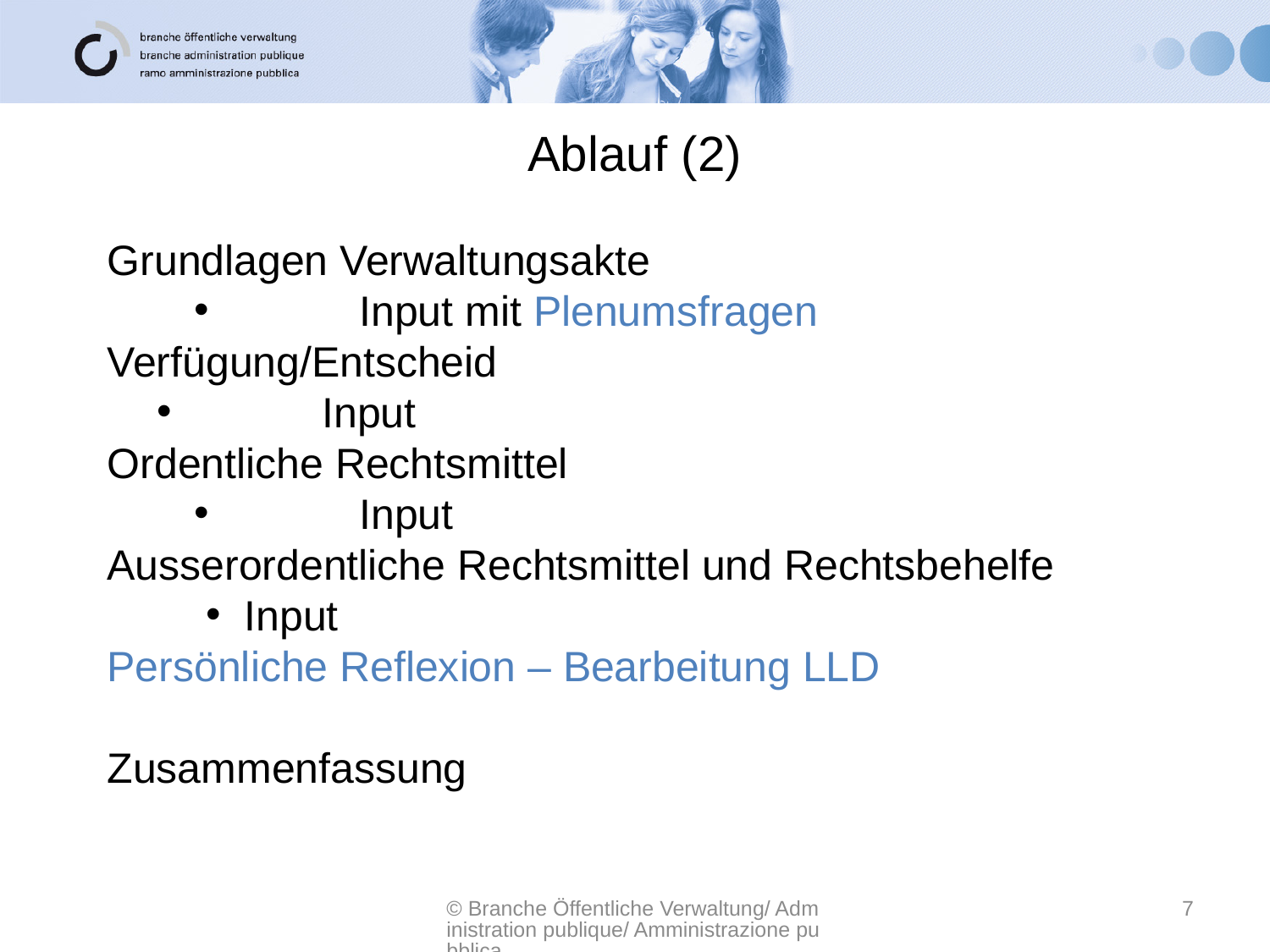

# Ablauf (2)
Grundlagen Verwaltungsakte
	Input mit Plenumsfragen
Verfügung/Entscheid
	Input
Ordentliche Rechtsmittel
	Input
Ausserordentliche Rechtsmittel und Rechtsbehelfe
Input
Persönliche Reflexion – Bearbeitung LLD

Zusammenfassung
© Branche Öffentliche Verwaltung/ Administration publique/ Amministrazione pubblica
7